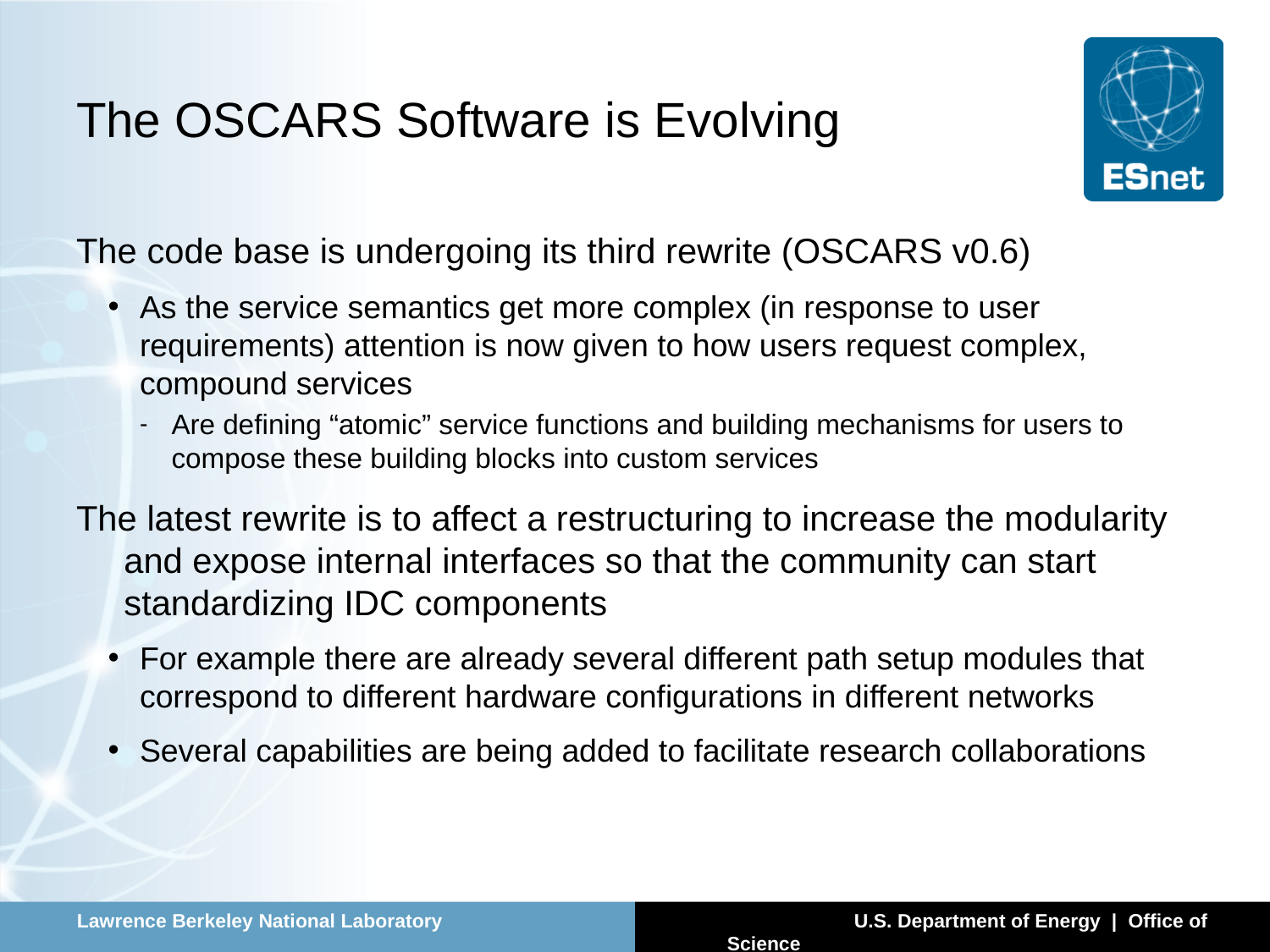

# The OSCARS Software is Evolving
The code base is undergoing its third rewrite (OSCARS v0.6)
As the service semantics get more complex (in response to user requirements) attention is now given to how users request complex, compound services
Are defining “atomic” service functions and building mechanisms for users to compose these building blocks into custom services
The latest rewrite is to affect a restructuring to increase the modularity and expose internal interfaces so that the community can start standardizing IDC components
For example there are already several different path setup modules that correspond to different hardware configurations in different networks
Several capabilities are being added to facilitate research collaborations